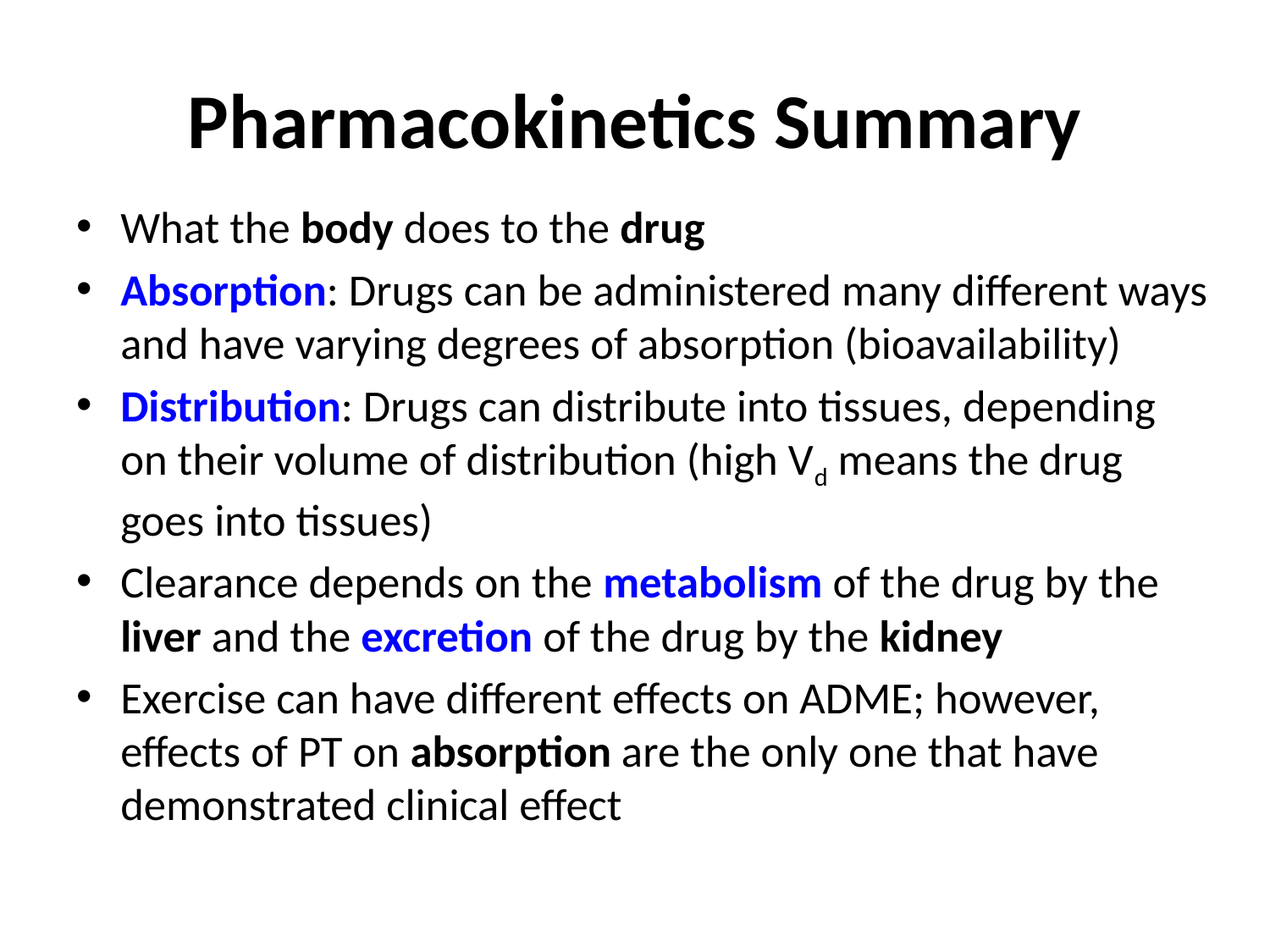

# Pharmacokinetics Summary
What the body does to the drug
Absorption: Drugs can be administered many different ways and have varying degrees of absorption (bioavailability)
Distribution: Drugs can distribute into tissues, depending on their volume of distribution (high Vd means the drug goes into tissues)
Clearance depends on the metabolism of the drug by the liver and the excretion of the drug by the kidney
Exercise can have different effects on ADME; however, effects of PT on absorption are the only one that have demonstrated clinical effect